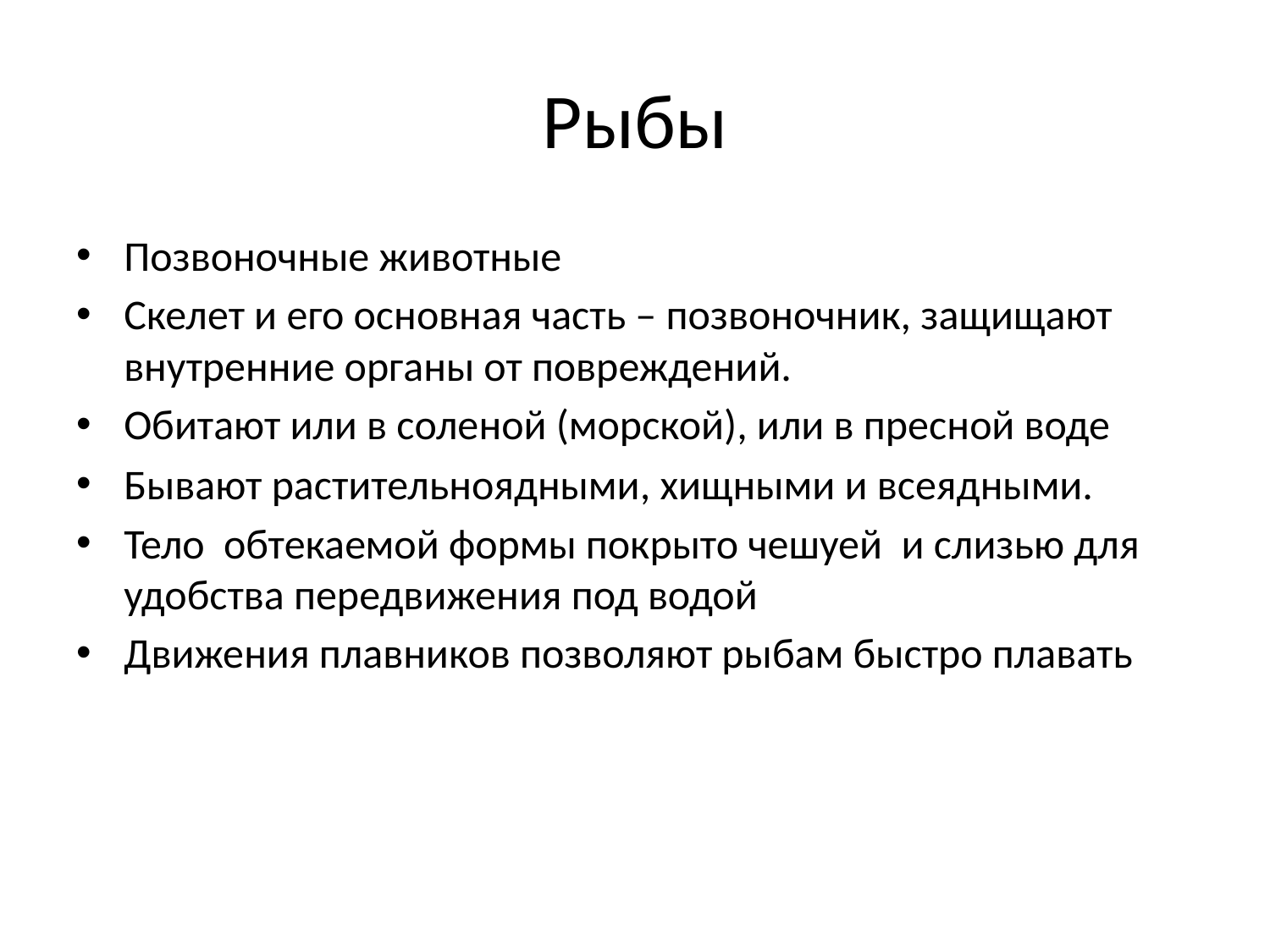

# Рыбы
Позвоночные животные
Скелет и его основная часть – позвоночник, защищают внутренние органы от повреждений.
Обитают или в соленой (морской), или в пресной воде
Бывают растительноядными, хищными и всеядными.
Тело  обтекаемой формы покрыто чешуей  и слизью для удобства передвижения под водой
Движения плавников позволяют рыбам быстро плавать